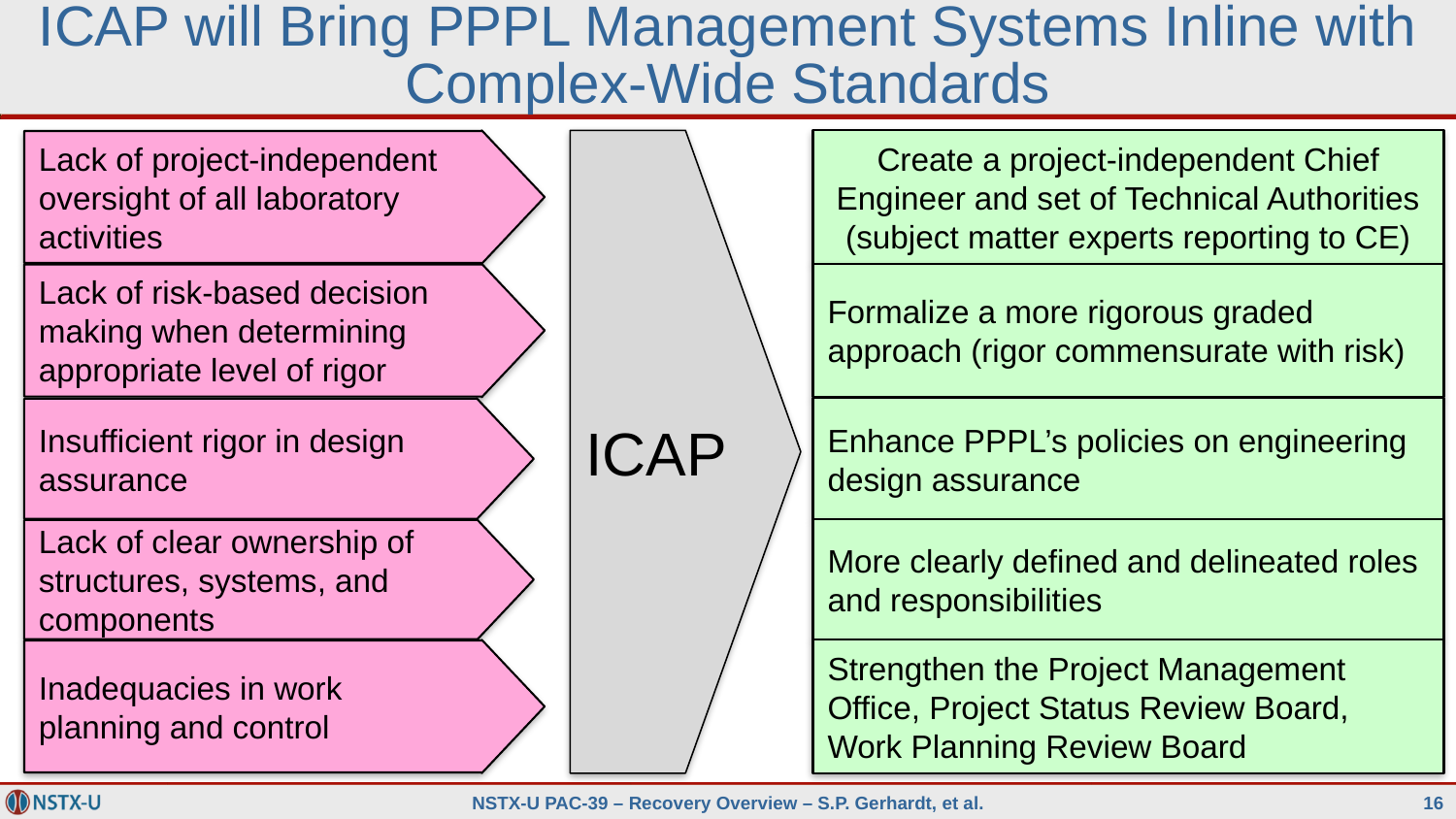

# ICAP will Bring PPPL Management Systems Inline with Complex-Wide Standards
Lack of project-independent oversight of all laboratory activities
ICAP
Create a project-independent Chief Engineer and set of Technical Authorities (subject matter experts reporting to CE)
Lack of risk-based decision making when determining appropriate level of rigor
Formalize a more rigorous graded approach (rigor commensurate with risk)
Insufficient rigor in design assurance
Enhance PPPL’s policies on engineering design assurance
Lack of clear ownership of structures, systems, and components
More clearly defined and delineated roles and responsibilities
Inadequacies in work planning and control
Strengthen the Project Management Office, Project Status Review Board, Work Planning Review Board